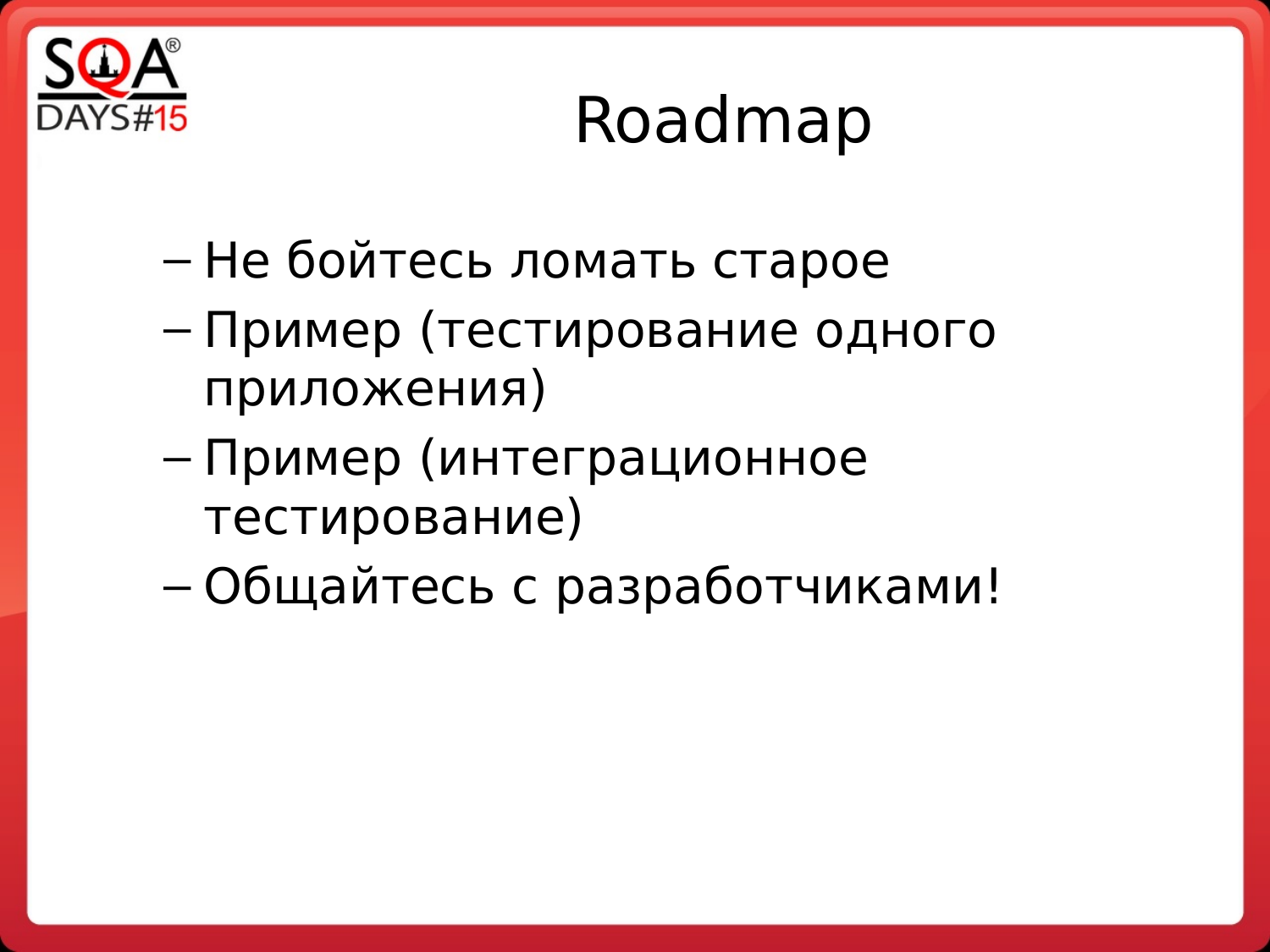

Roadmap
Не бойтесь ломать старое
Пример (тестирование одного приложения)
Пример (интеграционное тестирование)
Общайтесь с разработчиками!